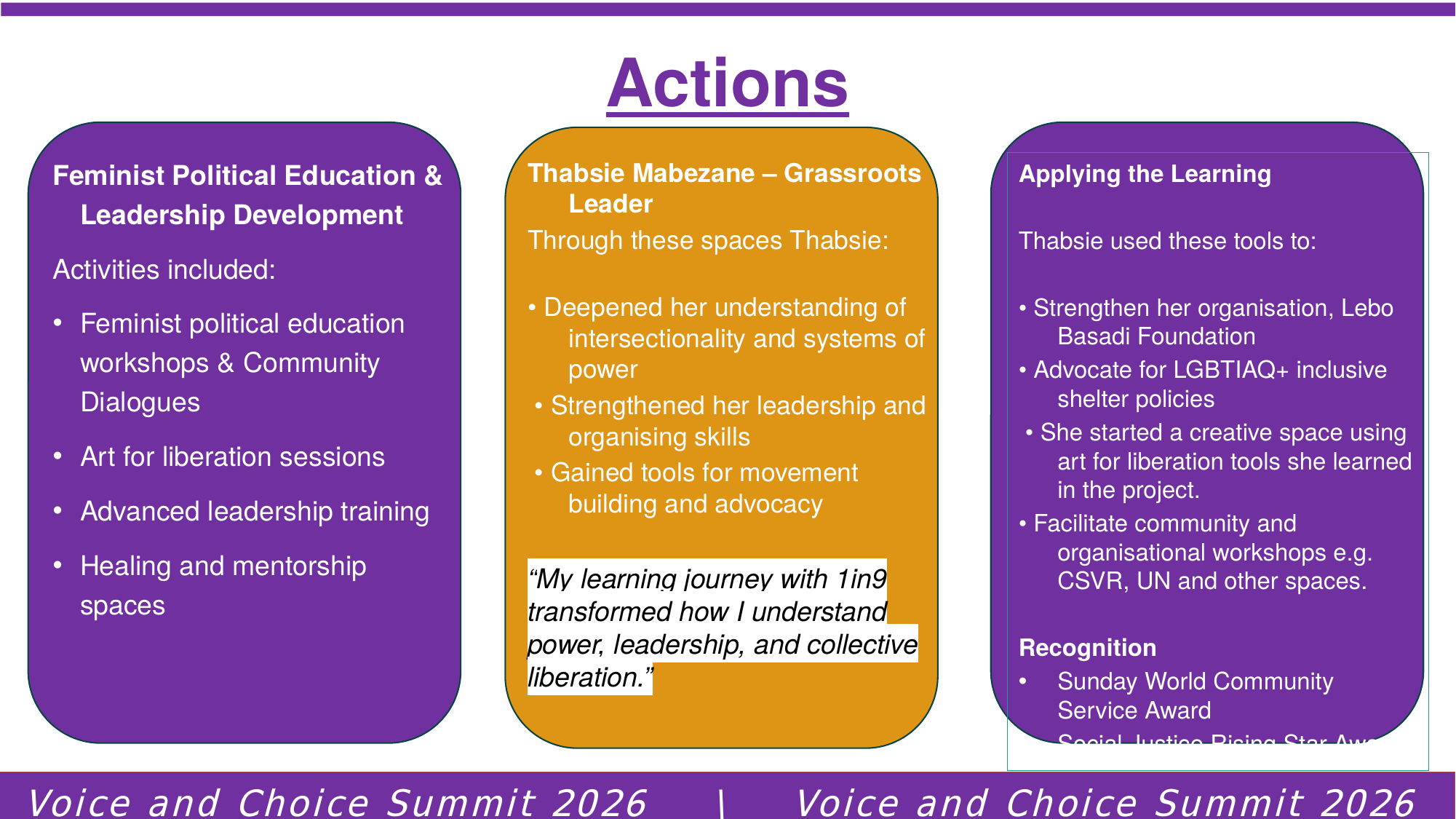

Actions

Feminist Political Education & Leadership Development
Activities included:
Feminist political education workshops & Community Dialogues
Art for liberation sessions
Advanced leadership training
Healing and mentorship spaces

Thabsie Mabezane – Grassroots Leader
Through these spaces Thabsie:
• Deepened her understanding of intersectionality and systems of power
 • Strengthened her leadership and organising skills
 • Gained tools for movement building and advocacy

“My learning journey with 1in9 transformed how I understand power, leadership, and collective liberation.”
Applying the Learning

Thabsie used these tools to:

• Strengthen her organisation, Lebo Basadi Foundation
• Advocate for LGBTIAQ+ inclusive shelter policies
 • She started a creative space using art for liberation tools she learned in the project.
• Facilitate community and organisational workshops e.g. CSVR, UN and other spaces.

Recognition
Sunday World Community Service Award
Social Justice Rising Star Award

Voice and Choice Summit 2026    \    Voice and Choice Summit 2026
Voice and Choice Summit 2026    \    Voice and Choice Summit 2026